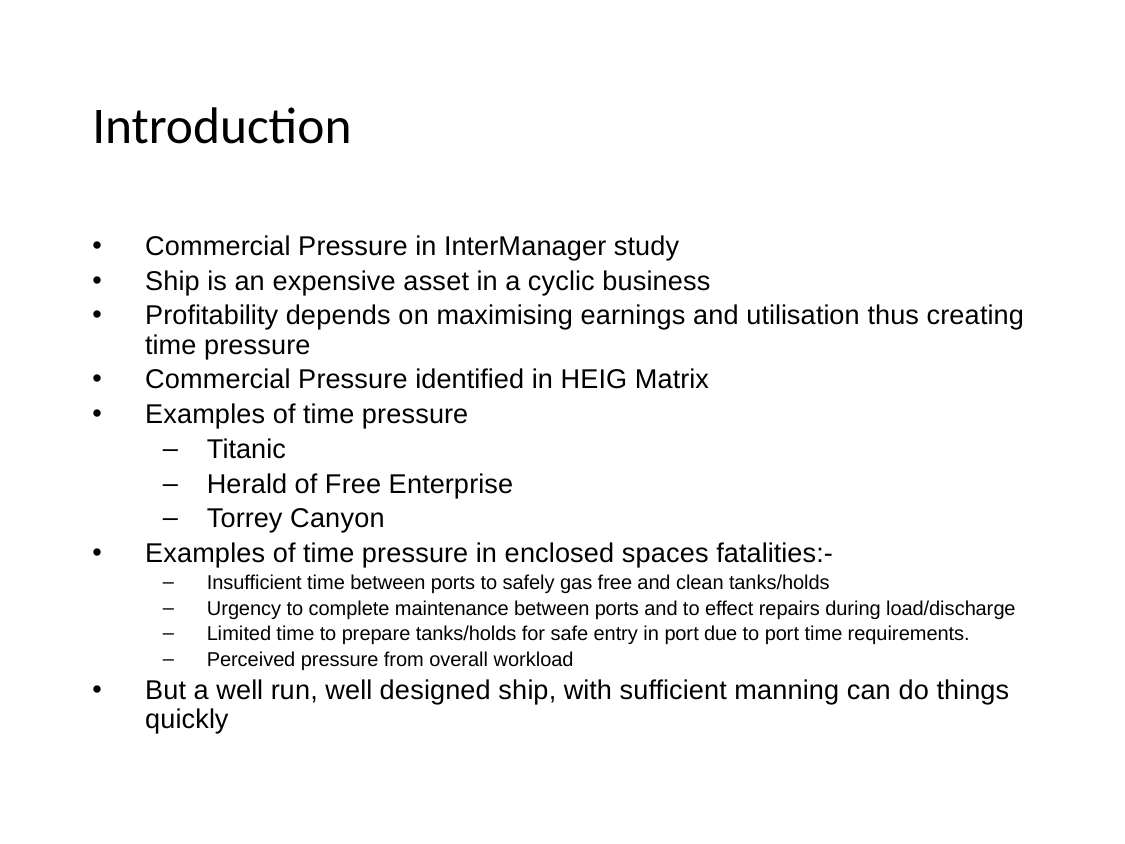

# Introduction
Commercial Pressure in InterManager study
Ship is an expensive asset in a cyclic business
Profitability depends on maximising earnings and utilisation thus creating time pressure
Commercial Pressure identified in HEIG Matrix
Examples of time pressure
Titanic
Herald of Free Enterprise
Torrey Canyon
Examples of time pressure in enclosed spaces fatalities:-
Insufficient time between ports to safely gas free and clean tanks/holds
Urgency to complete maintenance between ports and to effect repairs during load/discharge
Limited time to prepare tanks/holds for safe entry in port due to port time requirements.
Perceived pressure from overall workload
But a well run, well designed ship, with sufficient manning can do things quickly